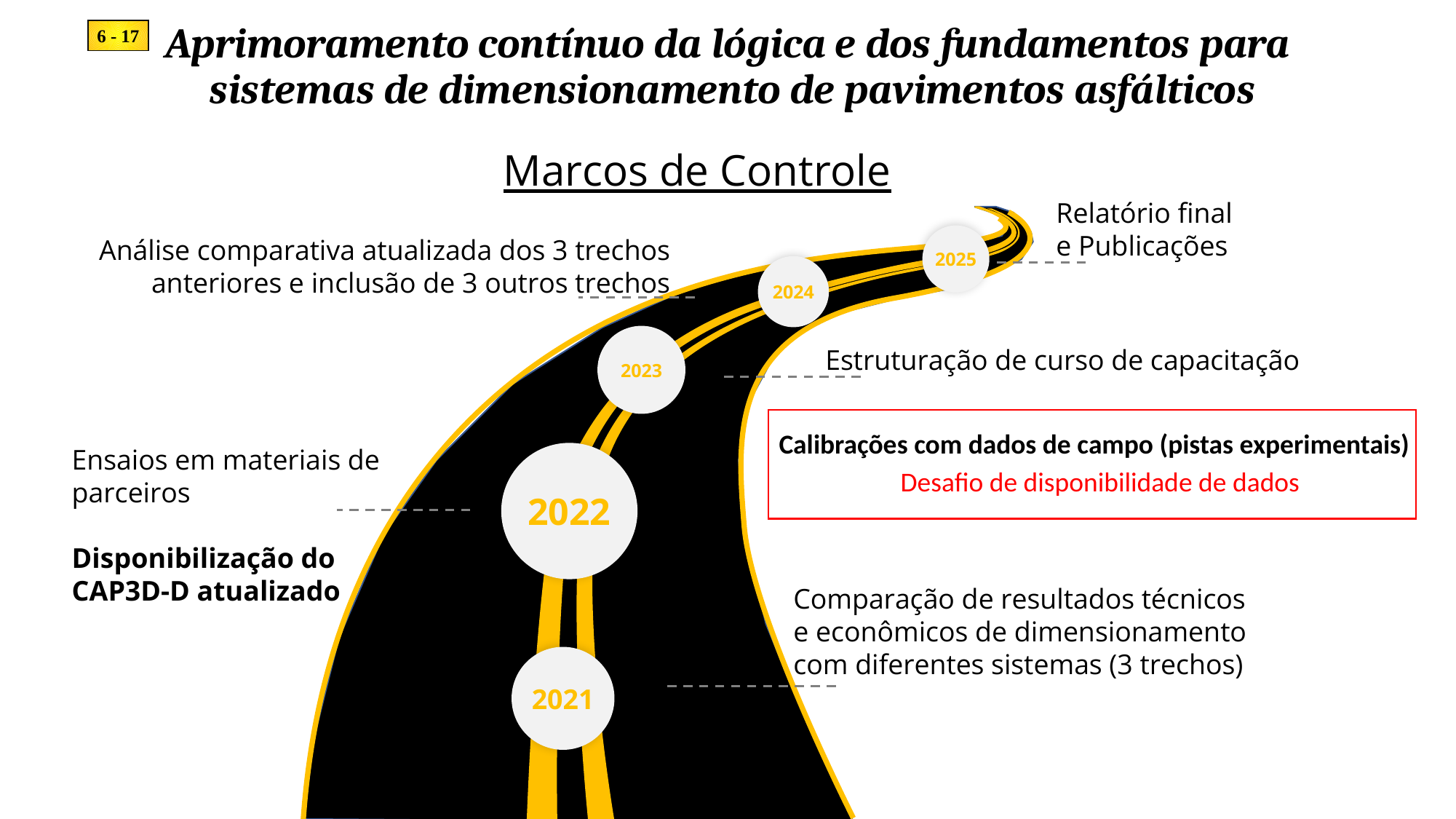

Aprimoramento contínuo da lógica e dos fundamentos para
sistemas de dimensionamento de pavimentos asfálticos
6 - 17
Marcos de Controle
Relatório final
e Publicações

2025
Análise comparativa atualizada dos 3 trechos anteriores e inclusão de 3 outros trechos
2024
2023
Estruturação de curso de capacitação

Calibrações com dados de campo (pistas experimentais)
Desafio de disponibilidade de dados
Ensaios em materiais de parceiros

Disponibilização do
CAP3D-D atualizado
2022
Comparação de resultados técnicos e econômicos de dimensionamento com diferentes sistemas (3 trechos)
2021